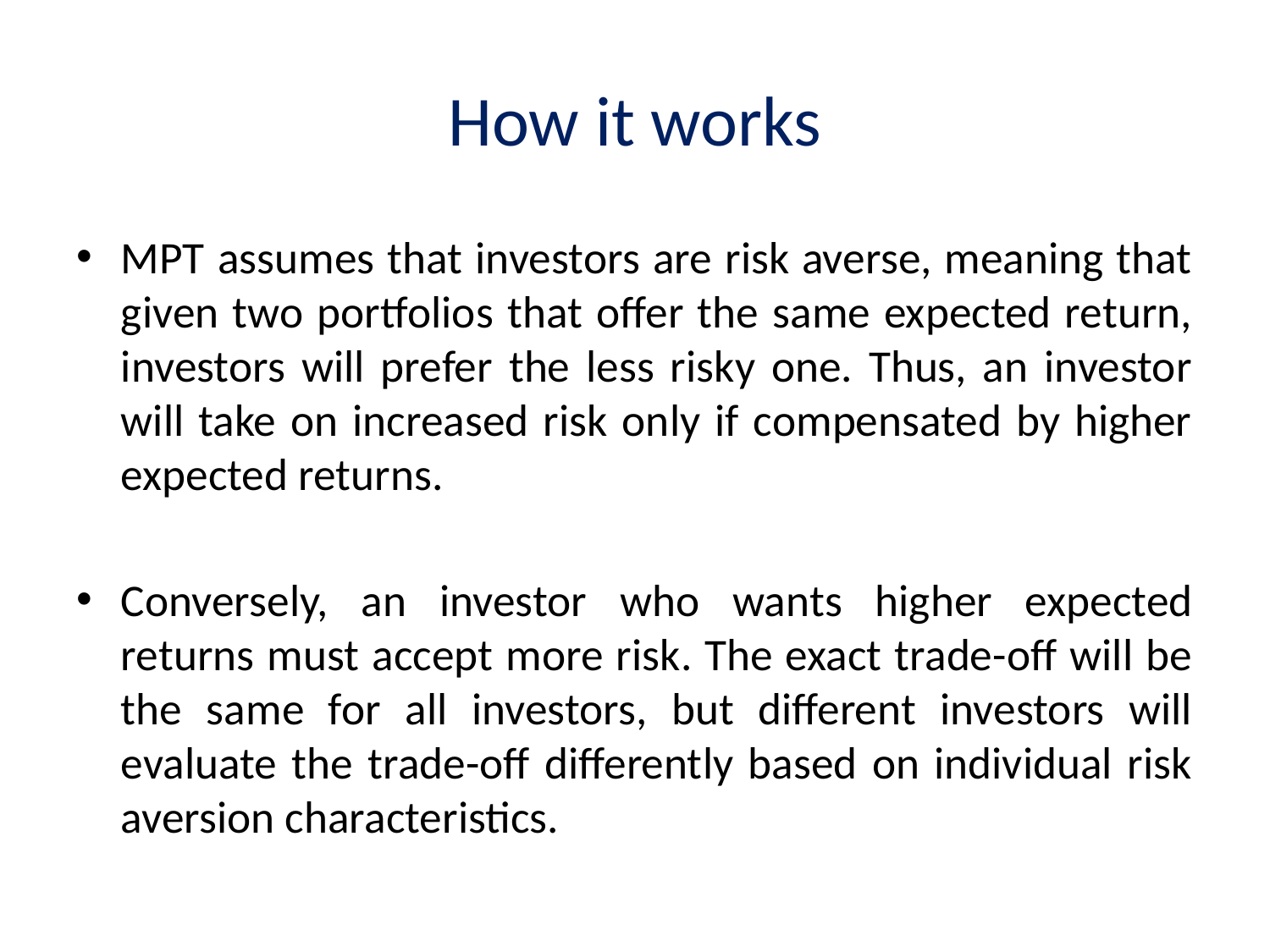

# How it works
MPT assumes that investors are risk averse, meaning that given two portfolios that offer the same expected return, investors will prefer the less risky one. Thus, an investor will take on increased risk only if compensated by higher expected returns.

Conversely, an investor who wants higher expected returns must accept more risk. The exact trade-off will be the same for all investors, but different investors will evaluate the trade-off differently based on individual risk aversion characteristics.